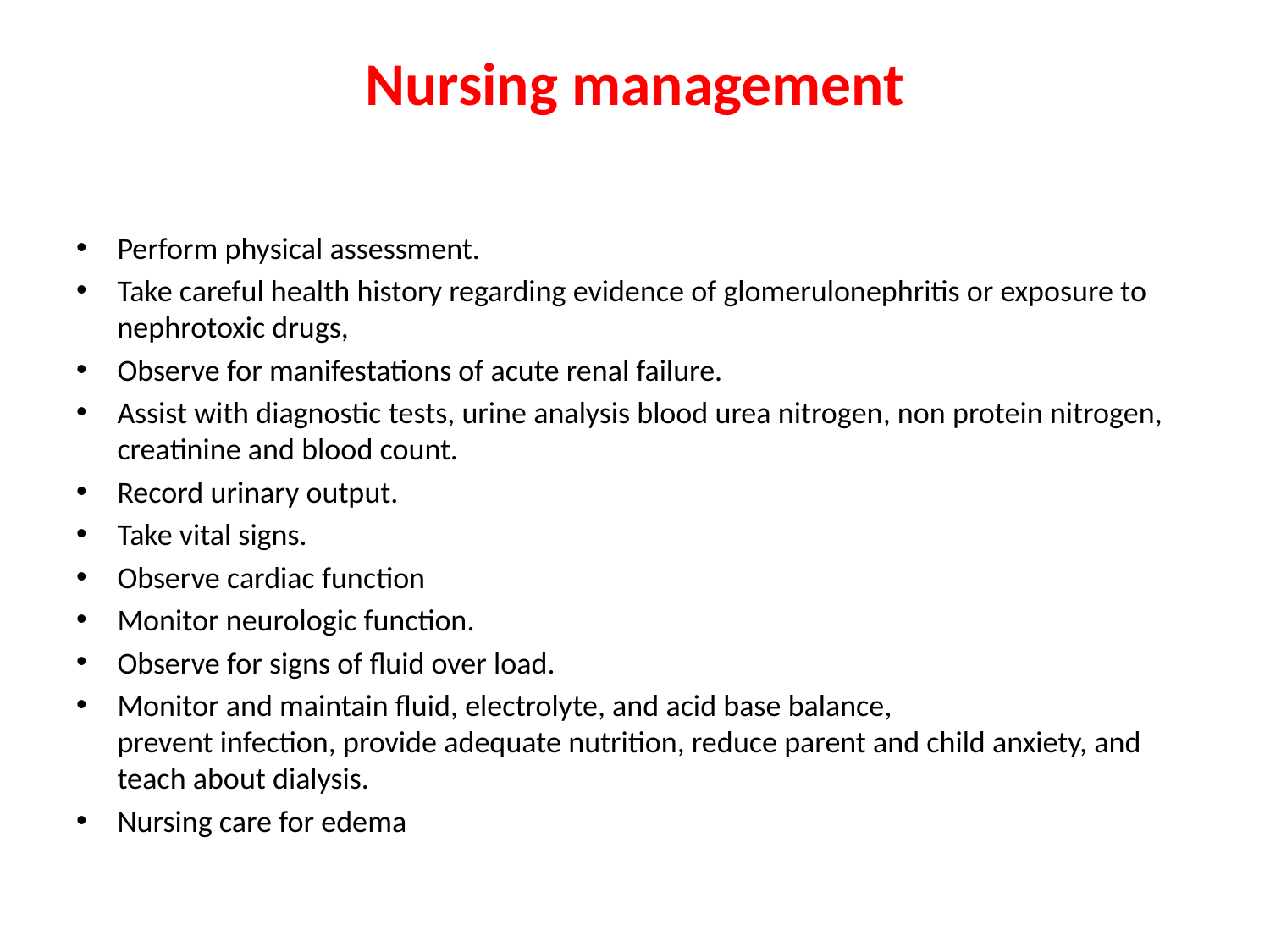

# Nursing management
Perform physical assessment.
Take careful health history regarding evidence of glomerulonephritis or exposure to nephrotoxic drugs,
Observe for manifestations of acute renal failure.
Assist with diagnostic tests, urine analysis blood urea nitrogen, non protein nitrogen, creatinine and blood count.
Record urinary output.
Take vital signs.
Observe cardiac function
Monitor neurologic function.
Observe for signs of fluid over load.
Monitor and maintain fluid, electrolyte, and acid base balance,
prevent infection, provide adequate nutrition, reduce parent and child anxiety, and teach about dialysis.
Nursing care for edema